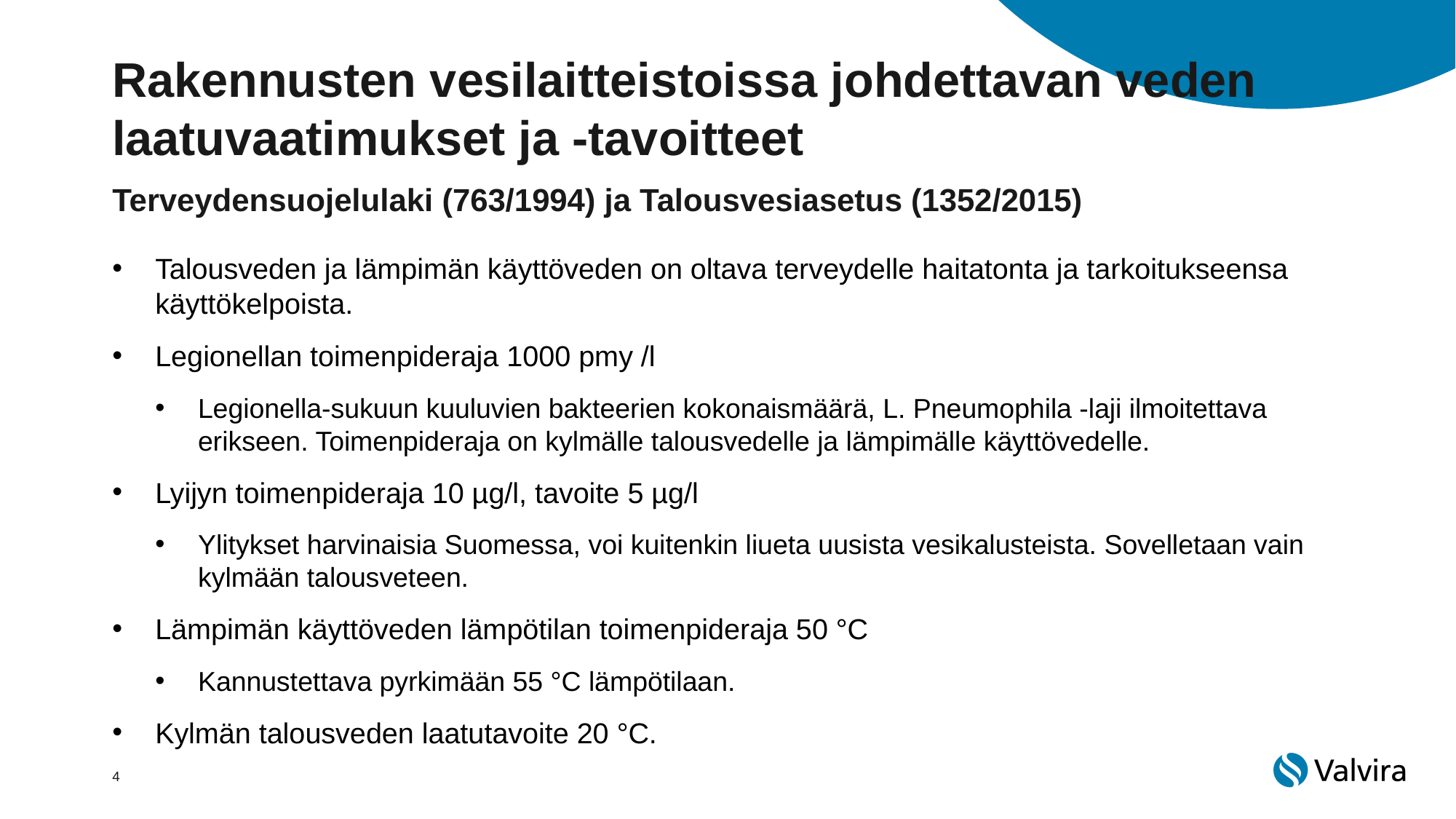

# Rakennusten vesilaitteistoissa johdettavan veden laatuvaatimukset ja -tavoitteet
Terveydensuojelulaki (763/1994) ja Talousvesiasetus (1352/2015)

Talousveden ja lämpimän käyttöveden on oltava terveydelle haitatonta ja tarkoitukseensa käyttökelpoista.
Legionellan toimenpideraja 1000 pmy /l
Legionella-sukuun kuuluvien bakteerien kokonaismäärä, L. Pneumophila -laji ilmoitettava erikseen. Toimenpideraja on kylmälle talousvedelle ja lämpimälle käyttövedelle.
Lyijyn toimenpideraja 10 µg/l, tavoite 5 µg/l
Ylitykset harvinaisia Suomessa, voi kuitenkin liueta uusista vesikalusteista. Sovelletaan vain kylmään talousveteen.
Lämpimän käyttöveden lämpötilan toimenpideraja 50 °C
Kannustettava pyrkimään 55 °C lämpötilaan.
Kylmän talousveden laatutavoite 20 °C.
4